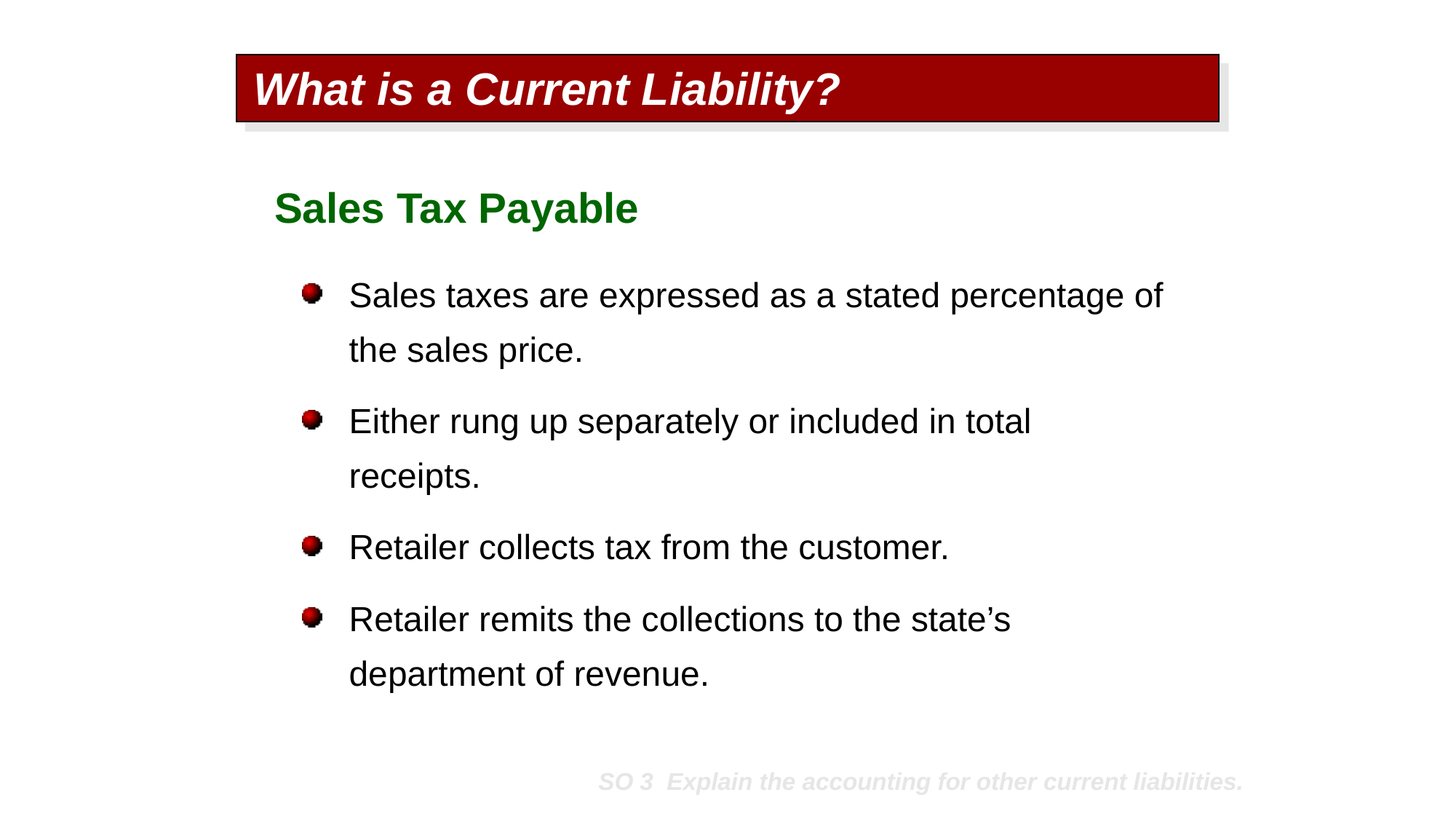

What is a Current Liability?
Sales Tax Payable
Sales taxes are expressed as a stated percentage of the sales price.
Either rung up separately or included in total receipts.
Retailer collects tax from the customer.
Retailer remits the collections to the state’s department of revenue.
SO 3  Explain the accounting for other current liabilities.